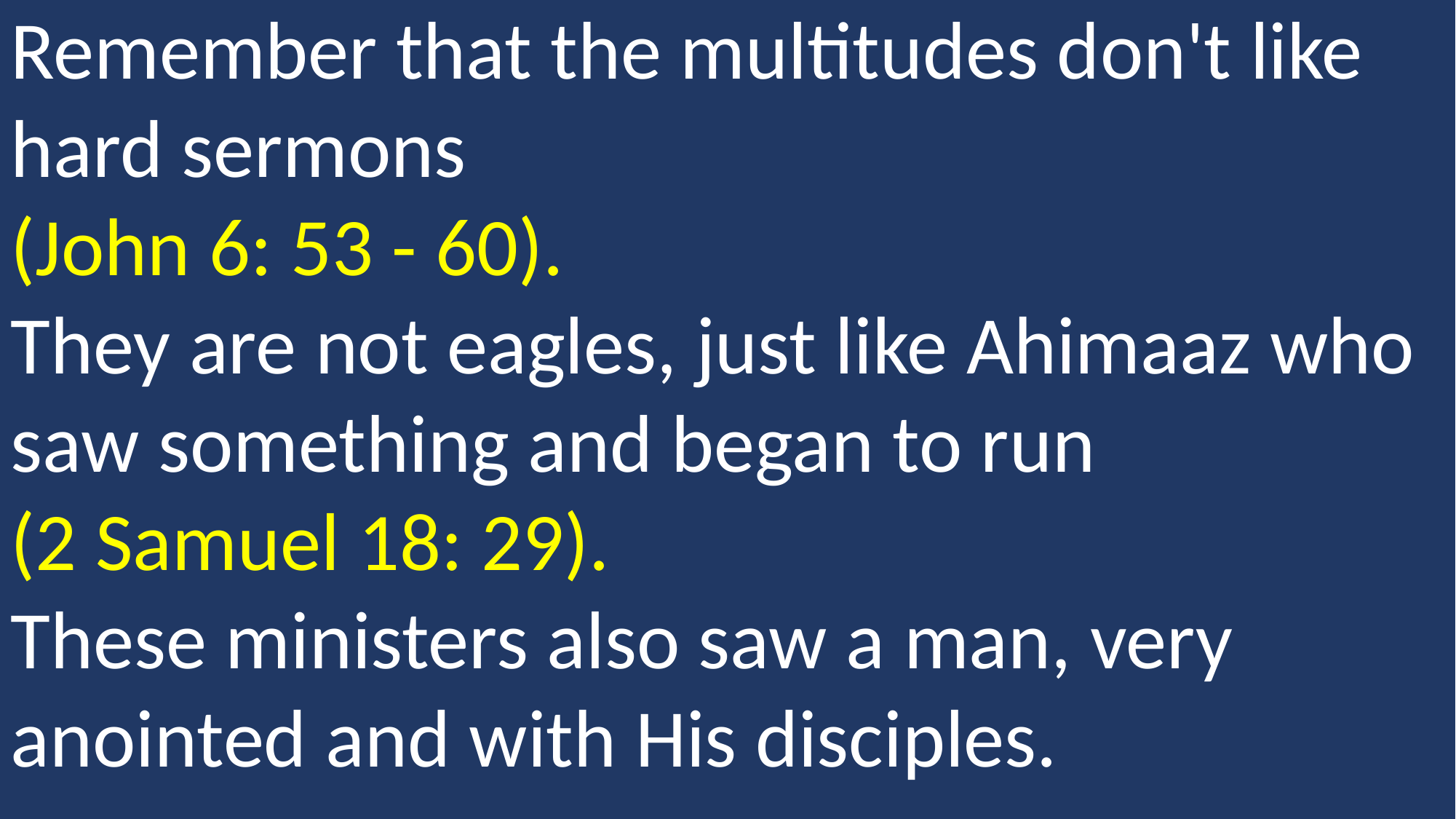

Remember that the multitudes don't like hard sermons
(John 6: 53 - 60).
They are not eagles, just like Ahimaaz who saw something and began to run
(2 Samuel 18: 29).
These ministers also saw a man, very anointed and with His disciples.